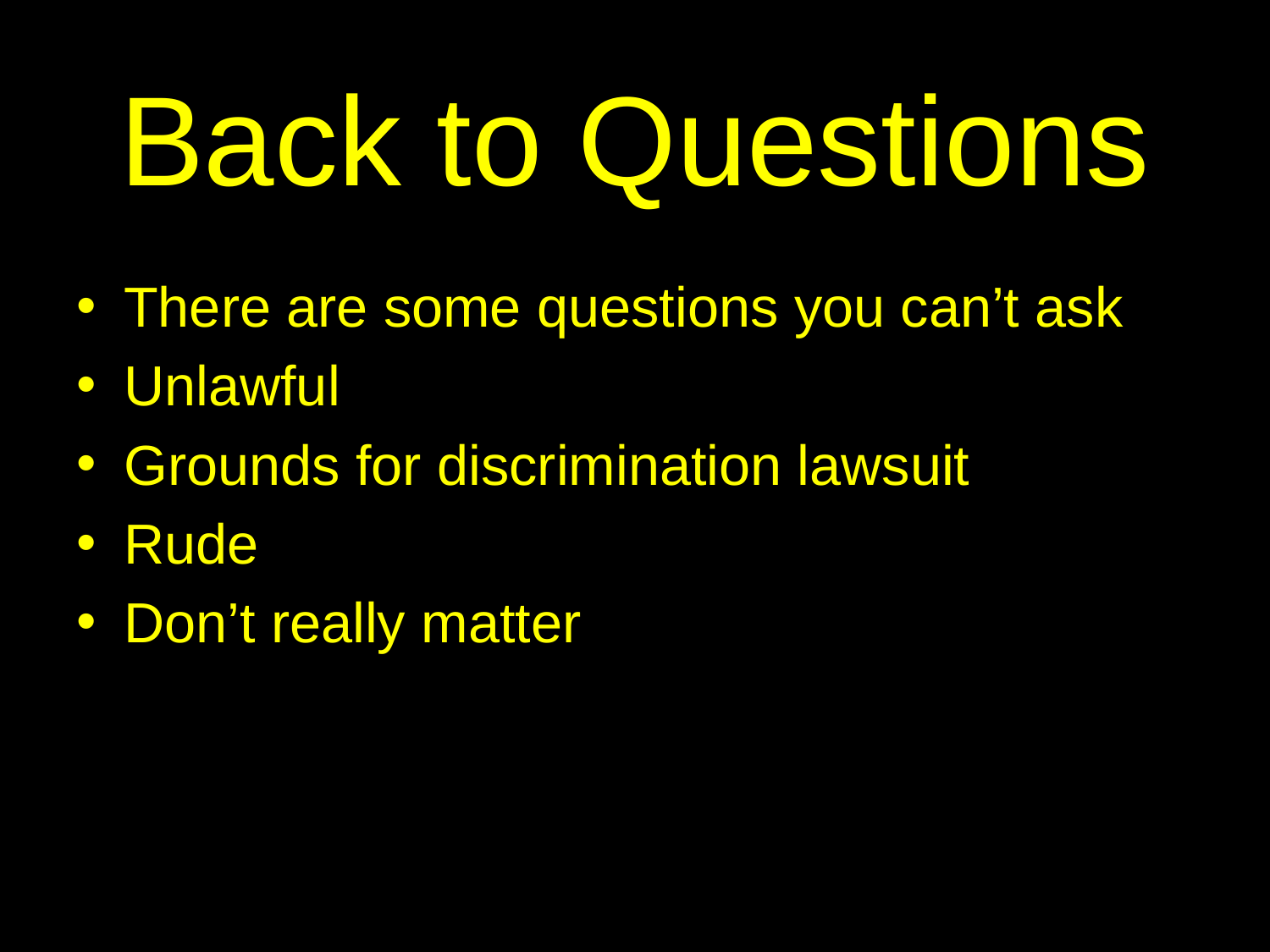

# Back to Questions
There are some questions you can’t ask
Unlawful
Grounds for discrimination lawsuit
Rude
Don’t really matter